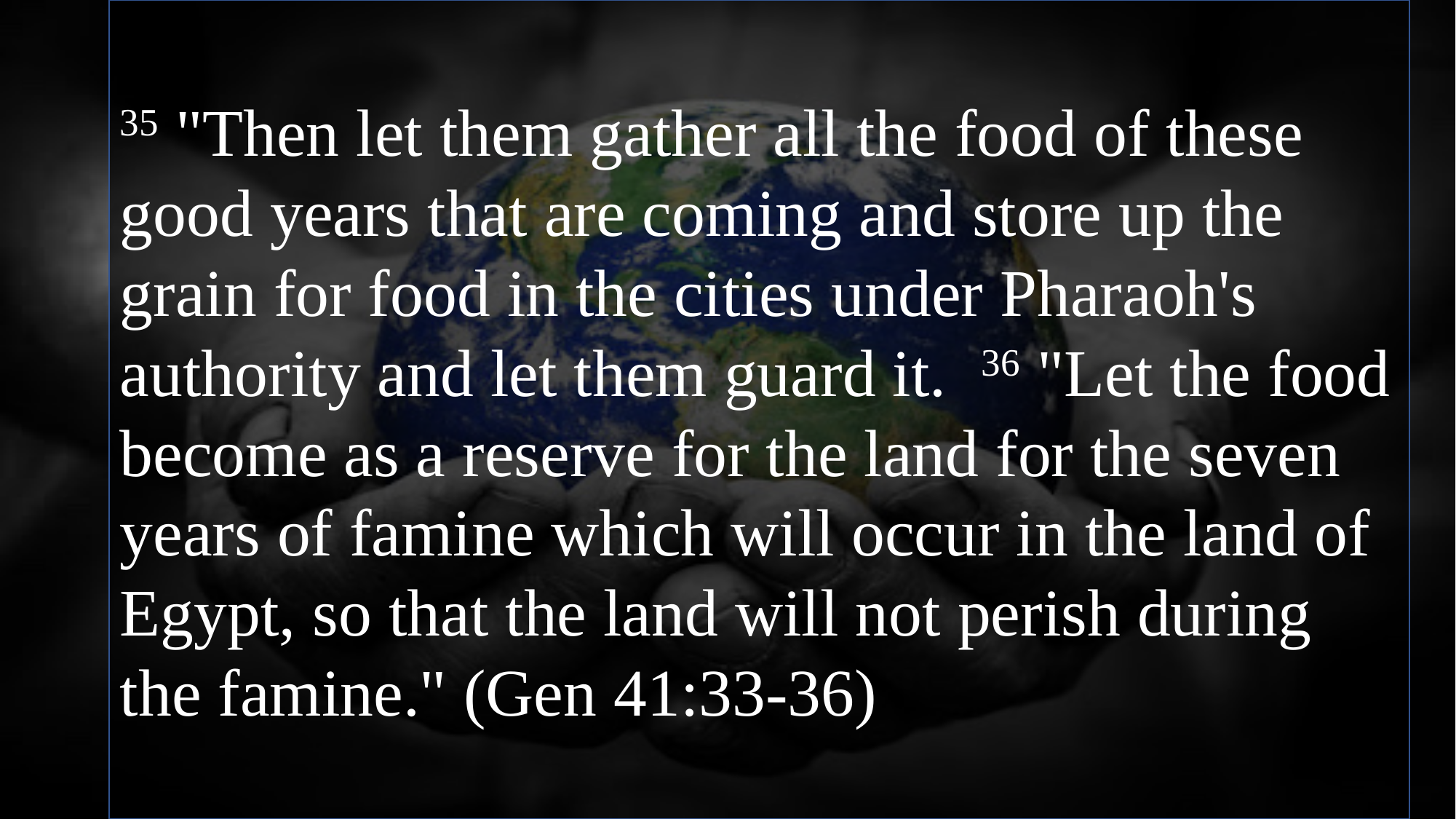

35 "Then let them gather all the food of these good years that are coming and store up the grain for food in the cities under Pharaoh's authority and let them guard it.  36 "Let the food become as a reserve for the land for the seven years of famine which will occur in the land of Egypt, so that the land will not perish during the famine." (Gen 41:33-36)